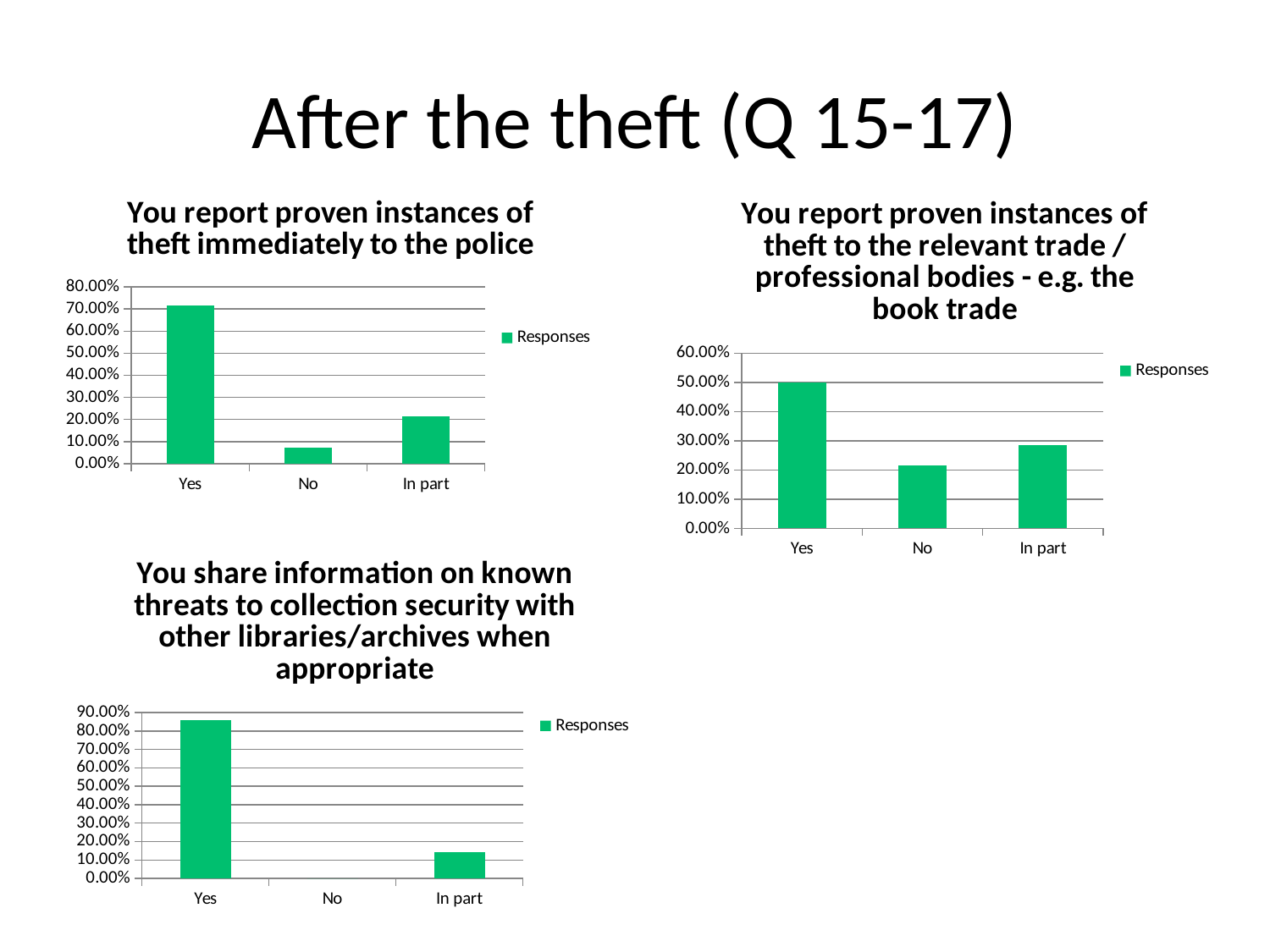

# After the theft (Q 15-17)

### Chart: You report proven instances of theft immediately to the police

| Category | Responses |
|---|---|
| Yes | 0.7143 |
| No | 0.0714 |
| In part | 0.2143000000000001 |

### Chart: You report proven instances of theft to the relevant trade / professional bodies - e.g. the book trade

| Category | Responses |
|---|---|
| Yes | 0.5 |
| No | 0.2143000000000001 |
| In part | 0.2857 |

### Chart: You share information on known threats to collection security with other libraries/archives when appropriate

| Category | Responses |
|---|---|
| Yes | 0.8571000000000004 |
| No | 0.0 |
| In part | 0.1429000000000001 |